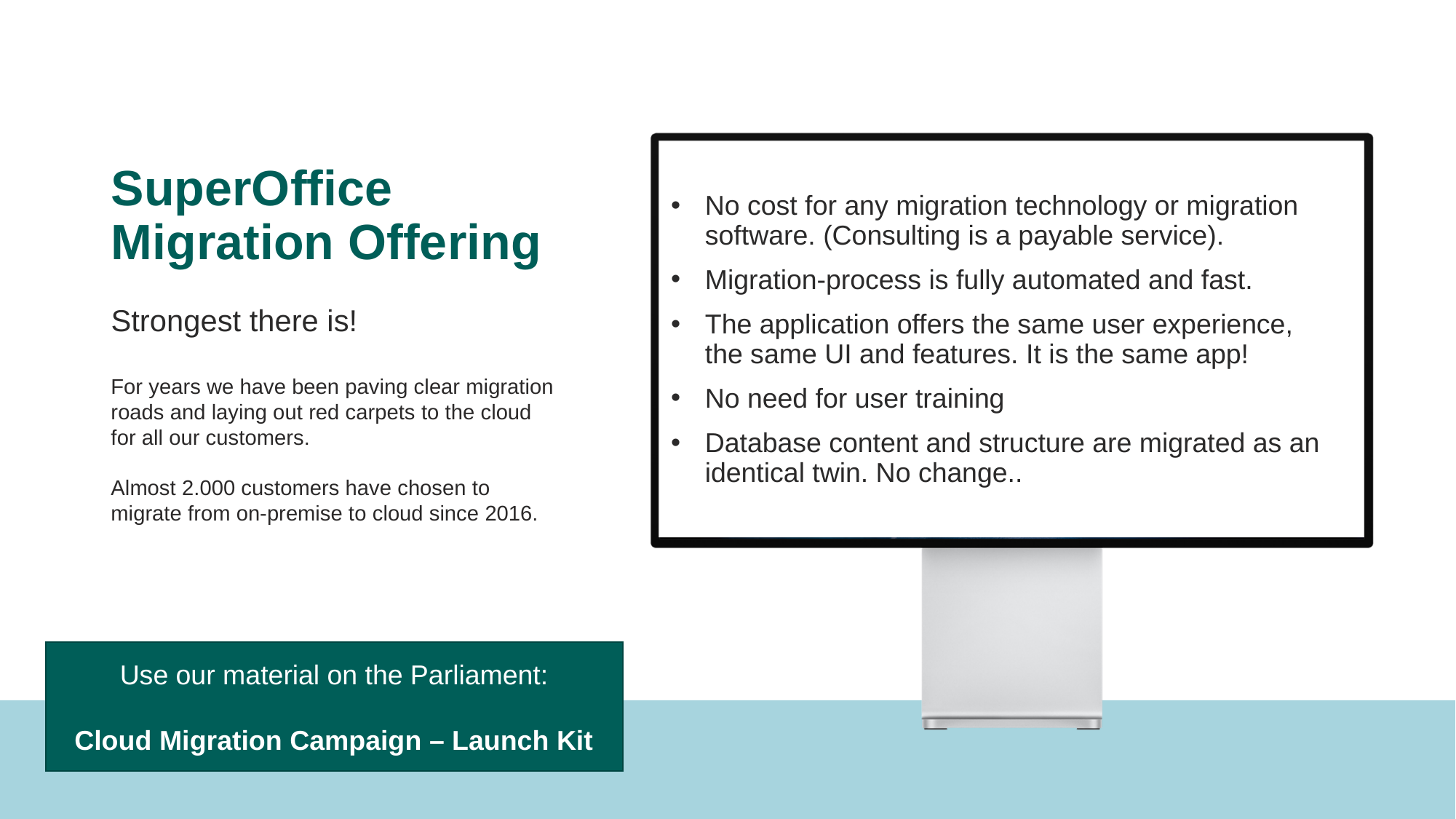

# SuperOffice Migration Offering
No cost for any migration technology or migration software. (Consulting is a payable service).
Migration-process is fully automated and fast.
The application offers the same user experience,
the same UI and features. It is the same app!
No need for user training
Database content and structure are migrated as an identical twin. No change..

Strongest there is!
For years we have been paving clear migration roads and laying out red carpets to the cloud for all our customers.
Almost 2.000 customers have chosen to migrate from on-premise to cloud since 2016.
Use our material on the Parliament:

Cloud Migration Campaign – Launch Kit